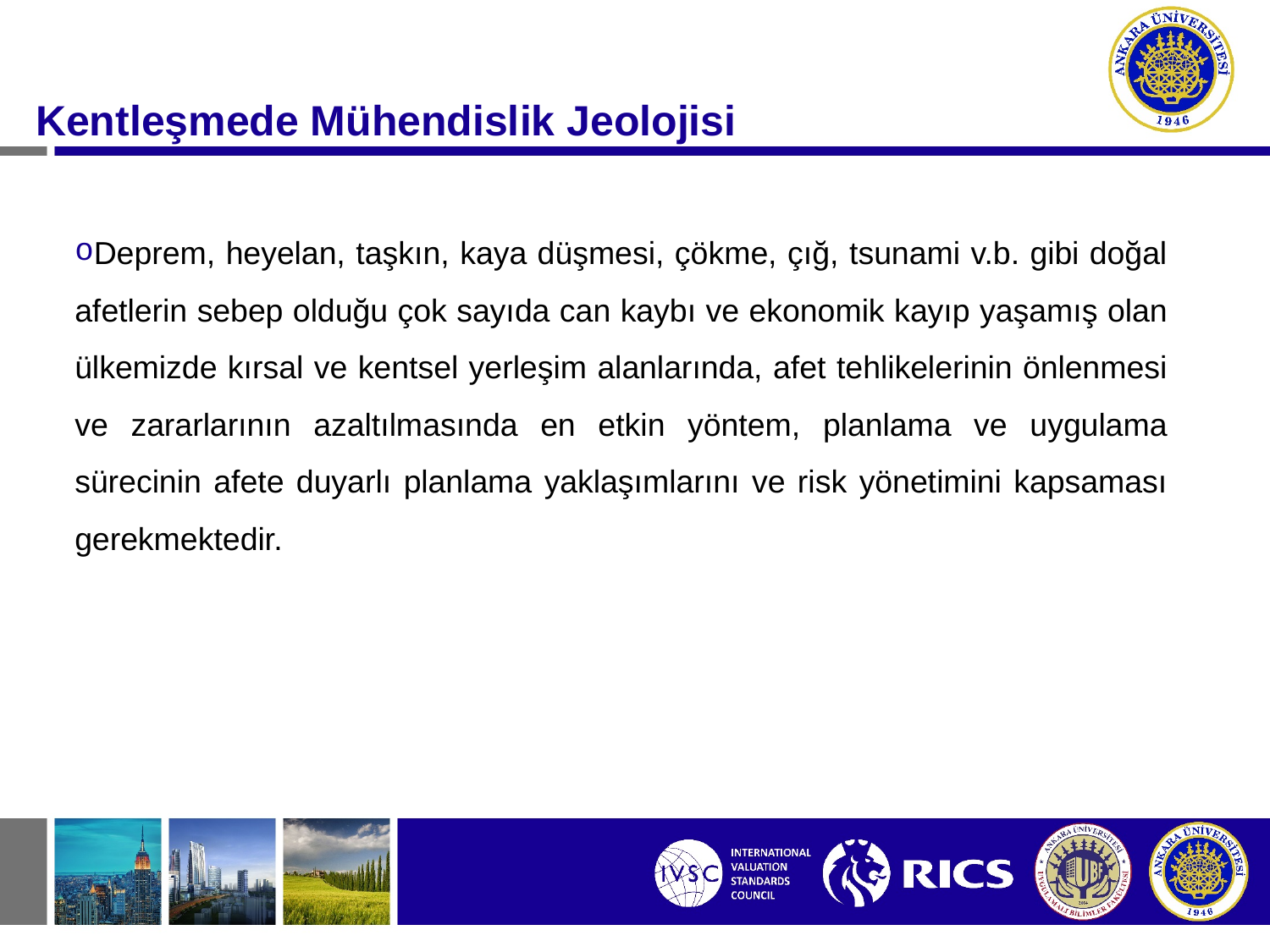

#
Kentleşmede Mühendislik Jeolojisi

Deprem, heyelan, taşkın, kaya düşmesi, çökme, çığ, tsunami v.b. gibi doğal afetlerin sebep olduğu çok sayıda can kaybı ve ekonomik kayıp yaşamış olan ülkemizde kırsal ve kentsel yerleşim alanlarında, afet tehlikelerinin önlenmesi ve zararlarının azaltılmasında en etkin yöntem, planlama ve uygulama sürecinin afete duyarlı planlama yaklaşımlarını ve risk yönetimini kapsaması gerekmektedir.